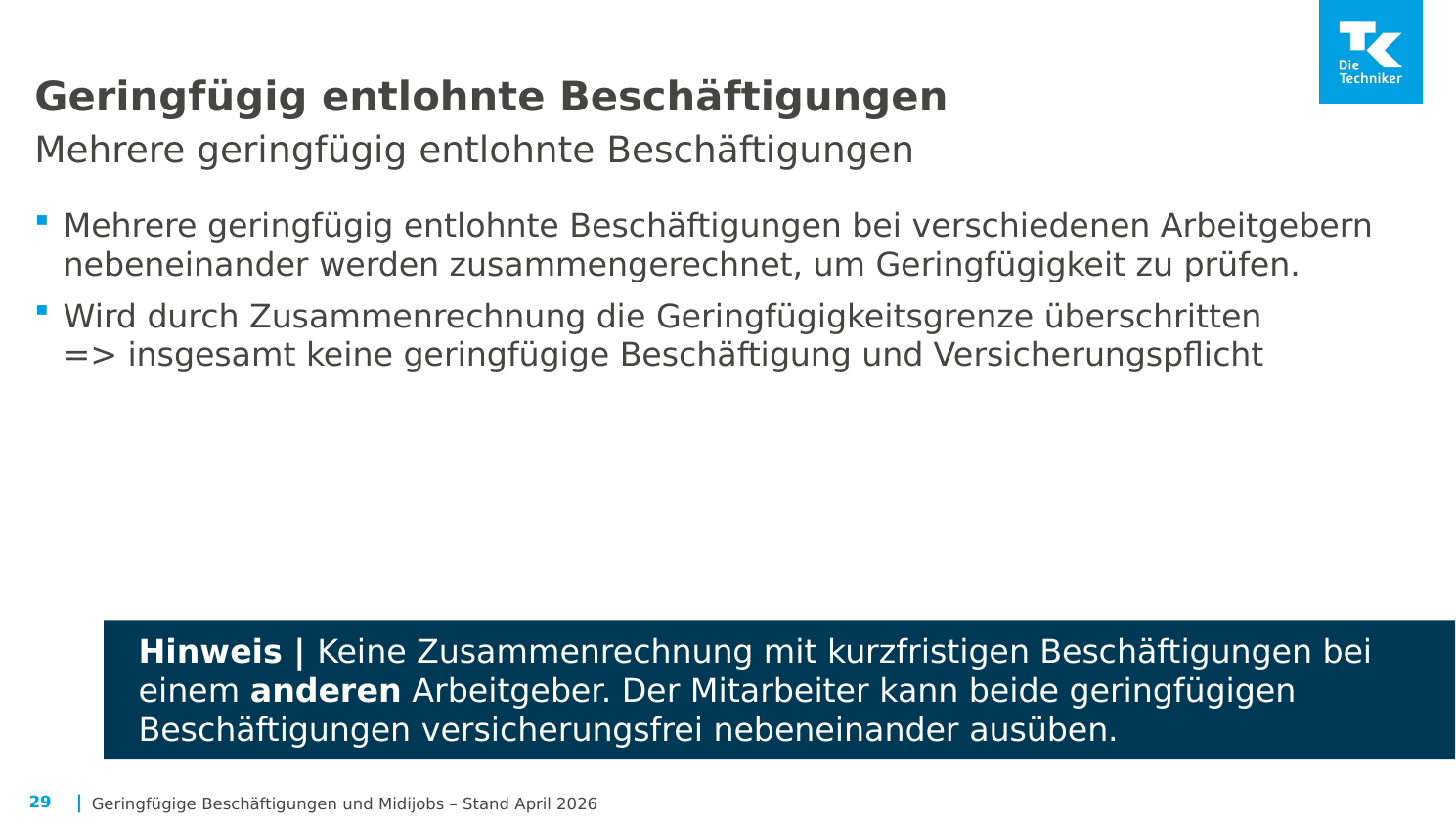

# Geringfügig entlohnte Beschäftigungen Mehrere geringfügig entlohnte Beschäftigungen
Mehrere geringfügig entlohnte Beschäftigungen bei verschiedenen Arbeitgebern nebeneinander werden zusammengerechnet, um Geringfügigkeit zu prüfen.
Wird durch Zusammenrechnung die Geringfügigkeitsgrenze überschritten
=> insgesamt keine geringfügige Beschäftigung und Versicherungspflicht

Hinweis | Keine Zusammenrechnung mit kurzfristigen Beschäftigungen bei einem anderen Arbeitgeber. Der Mitarbeiter kann beide geringfügigen Beschäftigungen versicherungsfrei nebeneinander ausüben.
29
Geringfügige Beschäftigungen und Midijobs – Stand April 2026